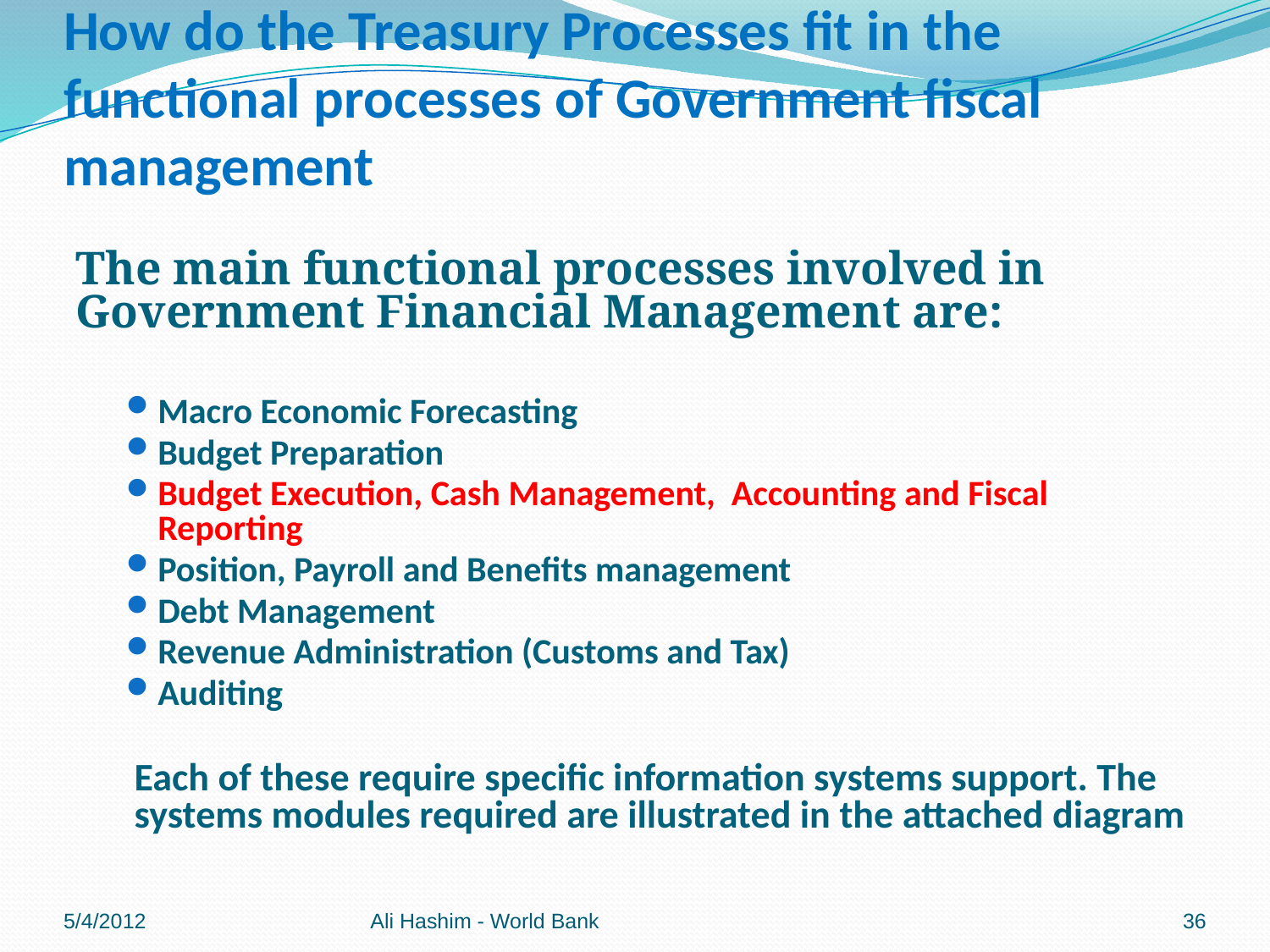

# How do the Treasury Processes fit in the functional processes of Government fiscal management

The main functional processes involved in Government Financial Management are:

Macro Economic Forecasting
Budget Preparation
Budget Execution, Cash Management,  Accounting and Fiscal Reporting
Position, Payroll and Benefits management
Debt Management
Revenue Administration (Customs and Tax)
Auditing

Each of these require specific information systems support. The systems modules required are illustrated in the attached diagram

5/4/2012
Ali Hashim - World Bank
36